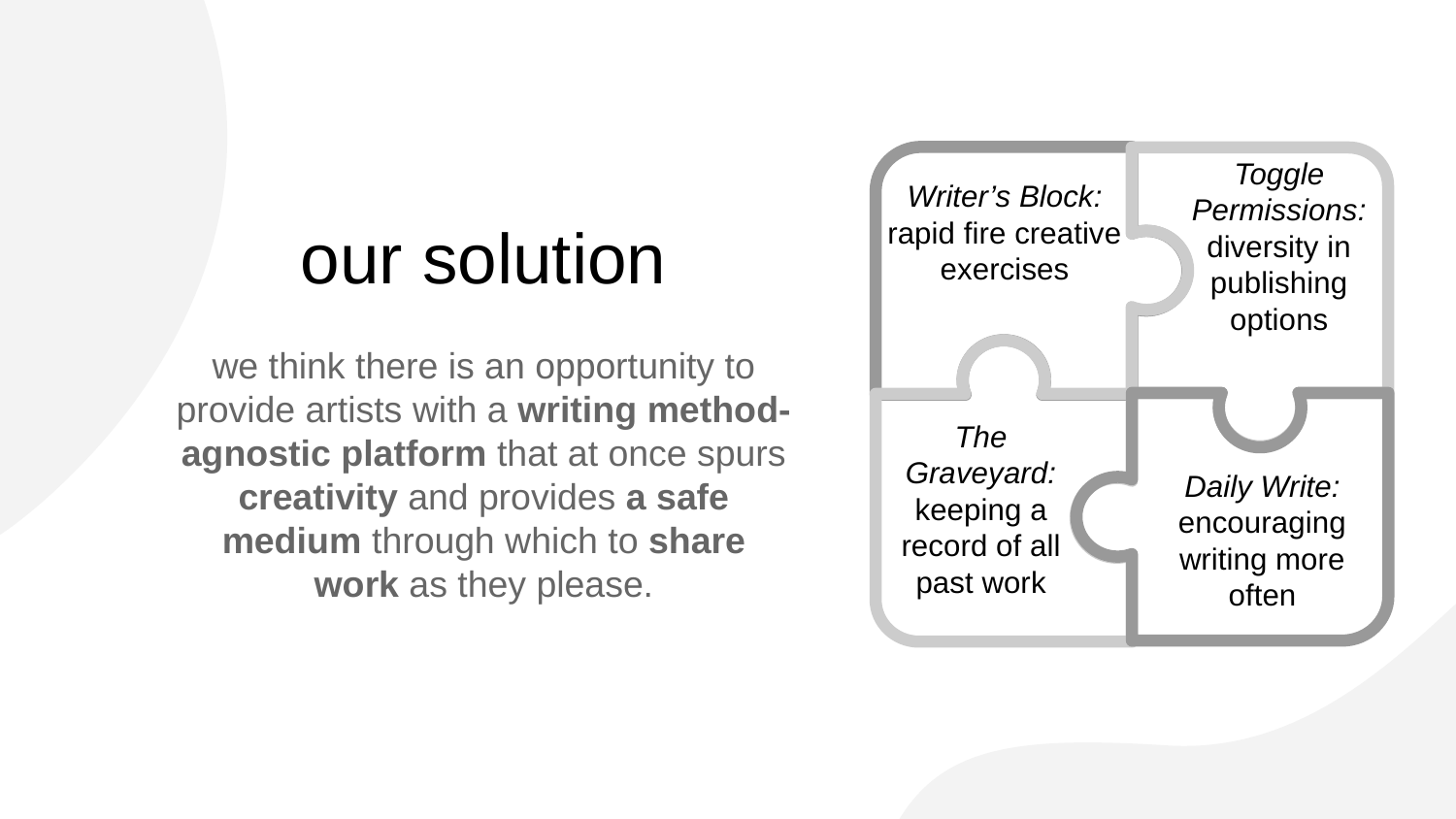

Toggle Permissions:
diversity in publishing options

Writer’s Block:
rapid fire creative exercises

our solution
we think there is an opportunity to provide artists with a writing method-agnostic platform that at once spurs creativity and provides a safe medium through which to share work as they please.

The Graveyard:
keeping a record of all past work
Daily Write: encouraging writing more often